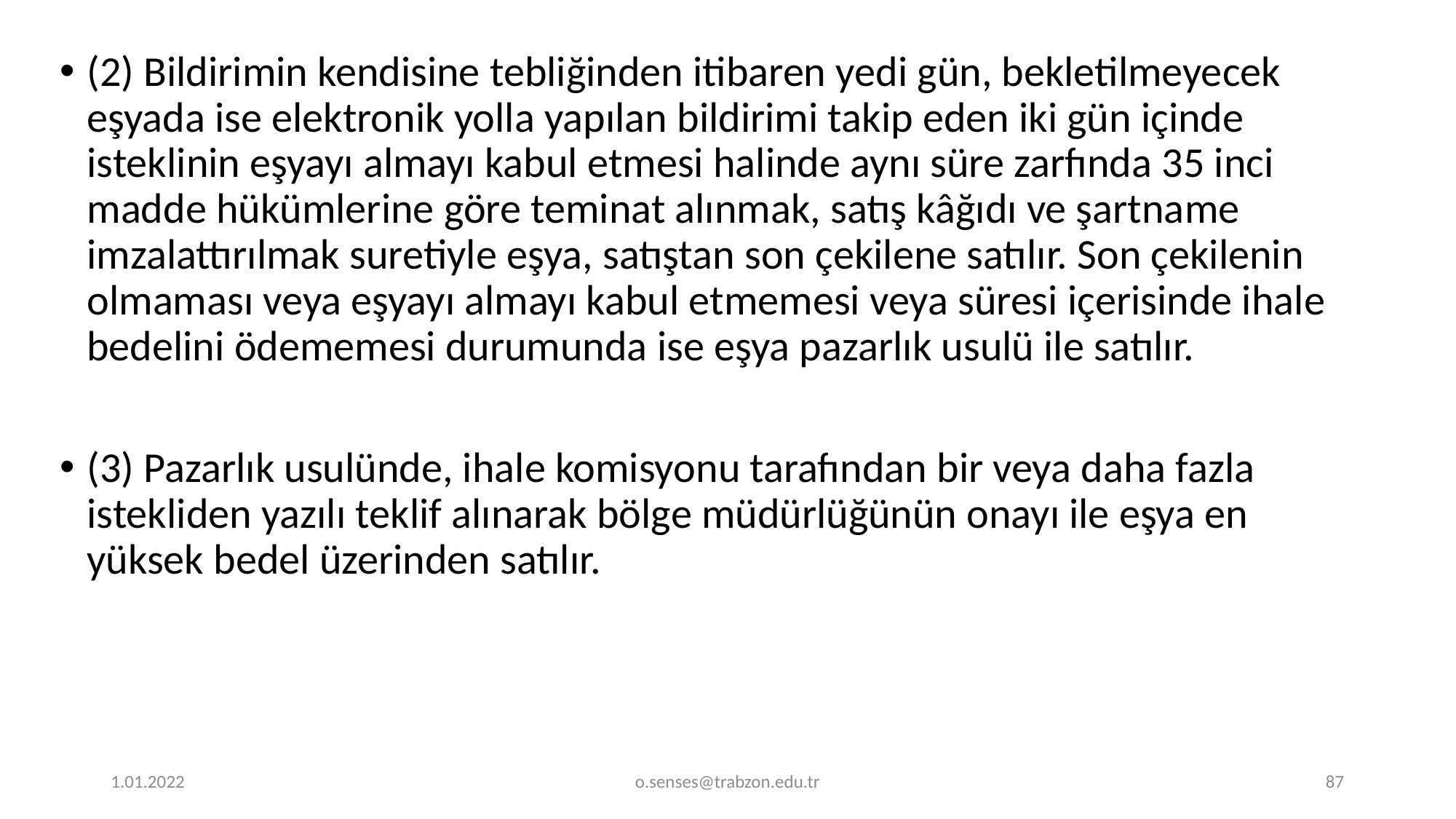

(2) Bildirimin kendisine tebliğinden itibaren yedi gün, bekletilmeyecek eşyada ise elektronik yolla yapılan bildirimi takip eden iki gün içinde isteklinin eşyayı almayı kabul etmesi halinde aynı süre zarfında 35 inci madde hükümlerine göre teminat alınmak, satış kâğıdı ve şartname imzalattırılmak suretiyle eşya, satıştan son çekilene satılır. Son çekilenin olmaması veya eşyayı almayı kabul etmemesi veya süresi içerisinde ihale bedelini ödememesi durumunda ise eşya pazarlık usulü ile satılır.

(3) Pazarlık usulünde, ihale komisyonu tarafından bir veya daha fazla istekliden yazılı teklif alınarak bölge müdürlüğünün onayı ile eşya en yüksek bedel üzerinden satılır.

1.01.2022
o.senses@trabzon.edu.tr
87